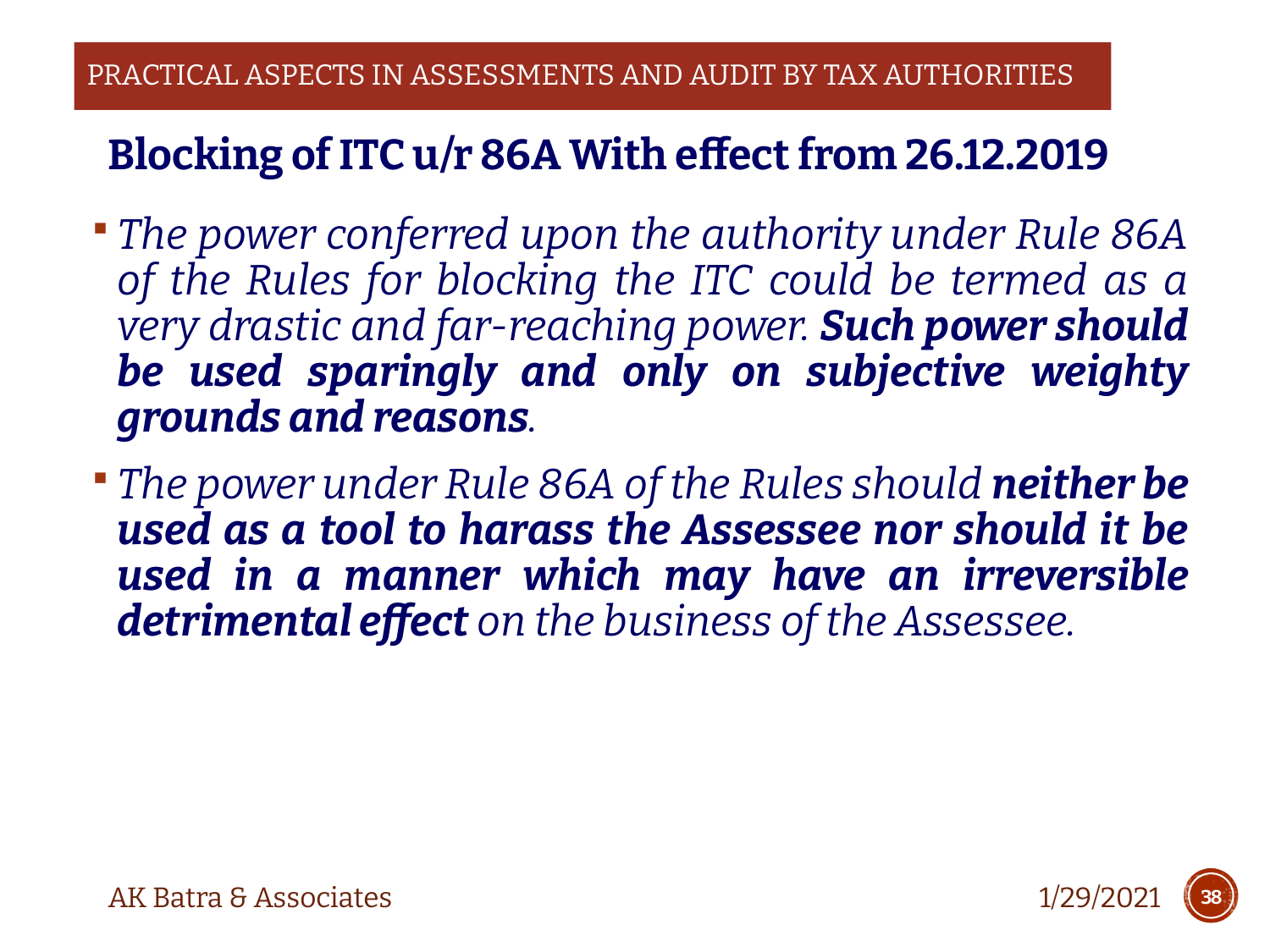

PRACTICAL ASPECTS IN assessments and Audit by tax authorities
Blocking of ITC u/r 86A With effect from 26.12.2019
The power conferred upon the authority under Rule 86A of the Rules for blocking the ITC could be termed as a very drastic and far-reaching power. Such power should be used sparingly and only on subjective weighty grounds and reasons.
The power under Rule 86A of the Rules should neither be used as a tool to harass the Assessee nor should it be used in a manner which may have an irreversible detrimental effect on the business of the Assessee.

AK Batra & Associates
1/29/2021
38